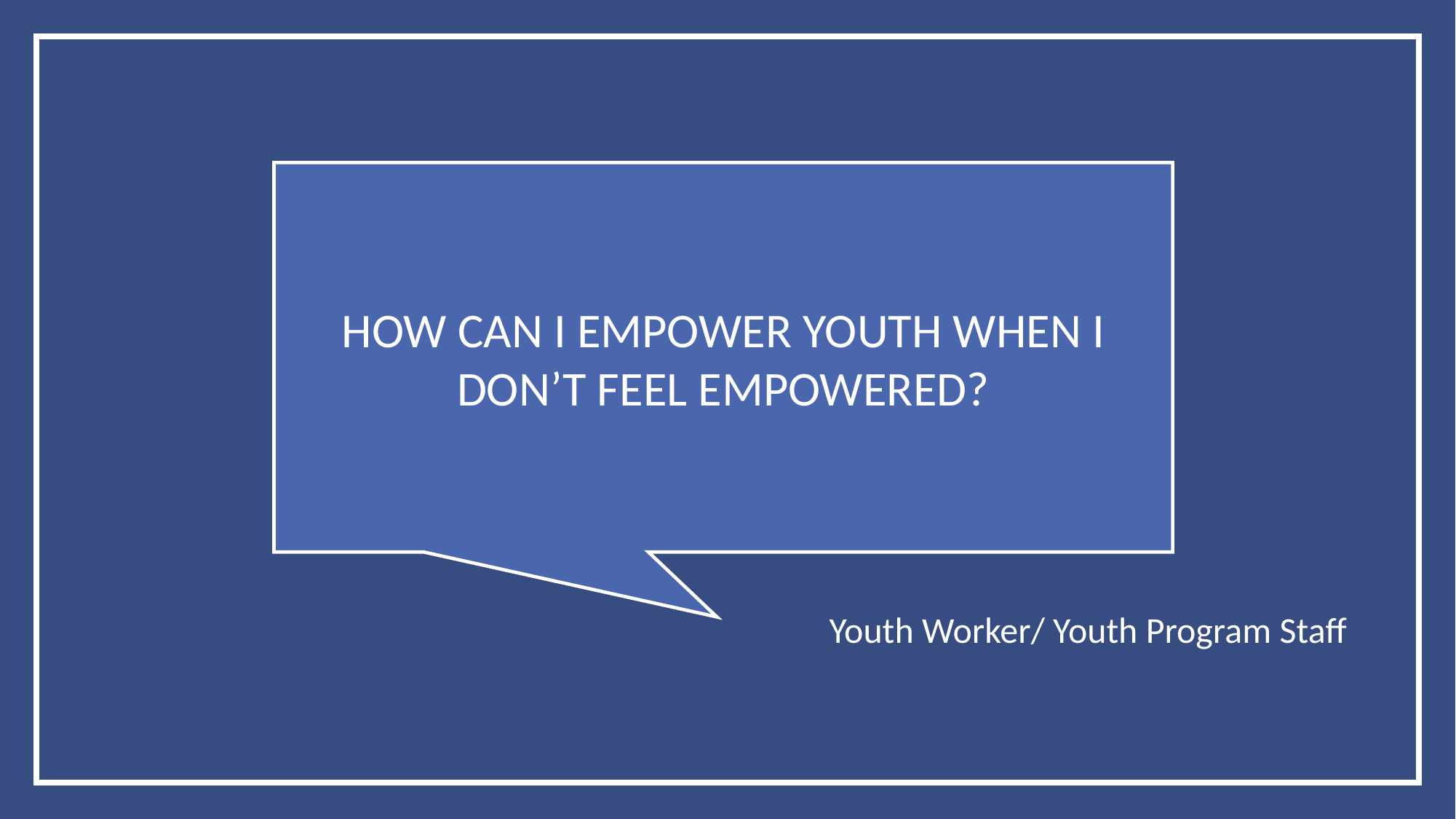

HOW CAN I EMPOWER YOUTH WHEN I DON’T FEEL EMPOWERED?

Youth Worker/ Youth Program Staff